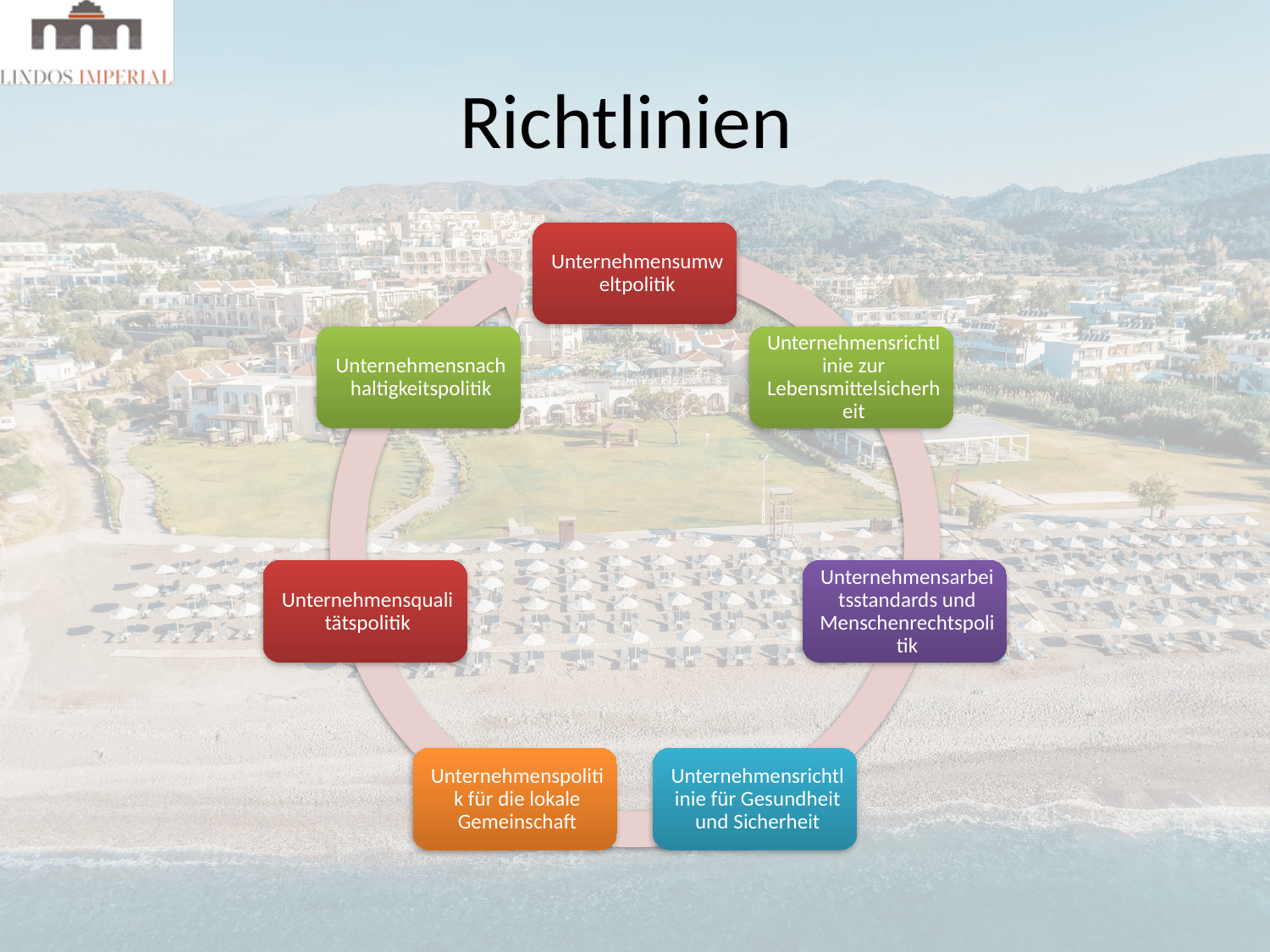

# Richtlinien
Unternehmensumweltpolitik
Unternehmensrichtlinie zur Lebensmittelsicherheit
Unternehmensarbeitsstandards und Menschenrechtspolitik
Unternehmensrichtlinie für Gesundheit und Sicherheit
Unternehmenspolitik für die lokale Gemeinschaft
Unternehmensqualitätspolitik
Unternehmensnachhaltigkeitspolitik